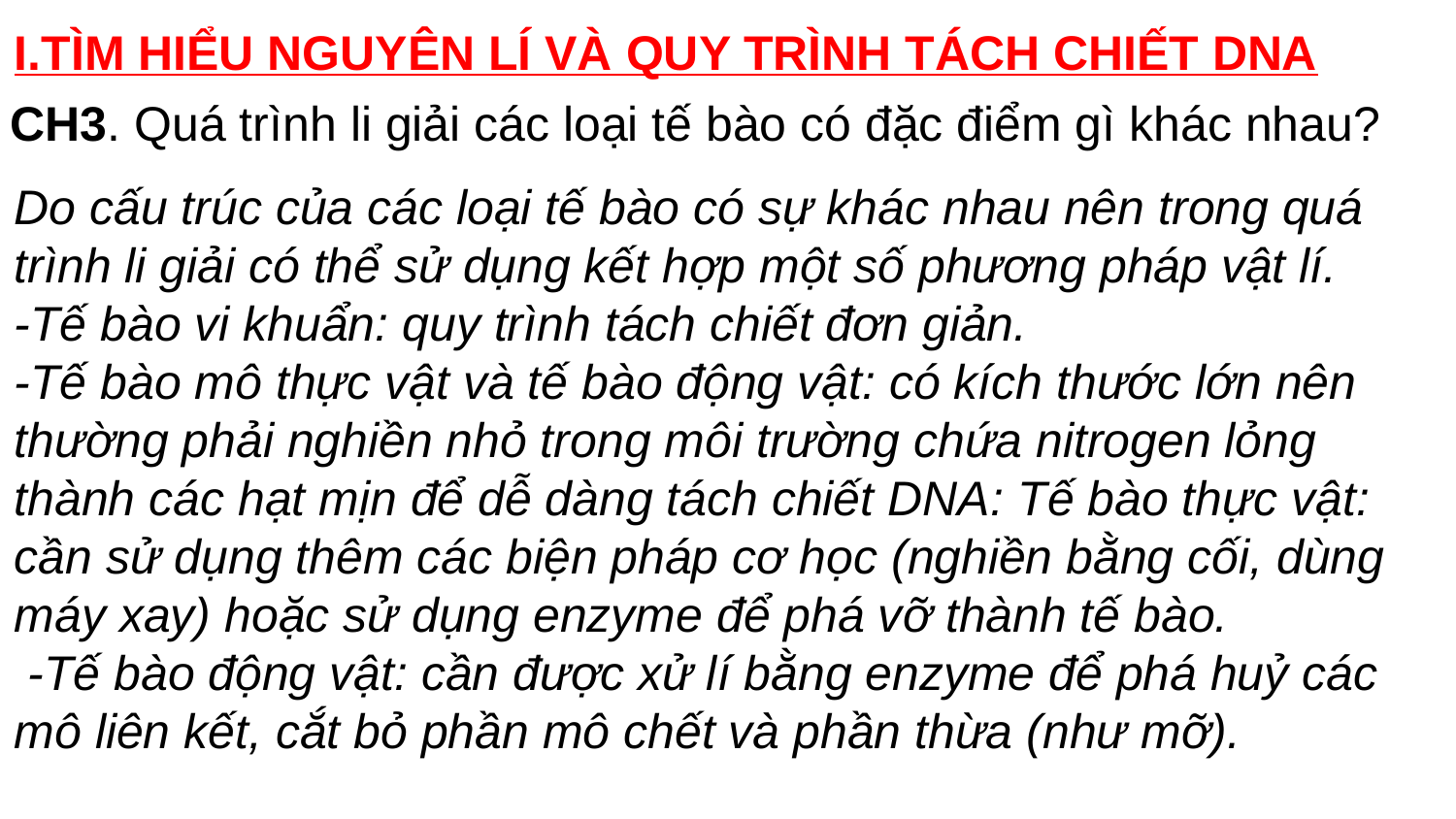

I.TÌM HIỂU NGUYÊN LÍ VÀ QUY TRÌNH TÁCH CHIẾT DNA
CH3. Quá trình li giải các loại tế bào có đặc điểm gì khác nhau?
Do cấu trúc của các loại tế bào có sự khác nhau nên trong quá trình li giải có thể sử dụng kết hợp một số phương pháp vật lí.
-Tế bào vi khuẩn: quy trình tách chiết đơn giản.
-Tế bào mô thực vật và tế bào động vật: có kích thước lớn nên thường phải nghiền nhỏ trong môi trường chứa nitrogen lỏng thành các hạt mịn để dễ dàng tách chiết DNA: Tế bào thực vật: cần sử dụng thêm các biện pháp cơ học (nghiền bằng cối, dùng máy xay) hoặc sử dụng enzyme để phá vỡ thành tế bào.
 -Tế bào động vật: cần được xử lí bằng enzyme để phá huỷ các mô liên kết, cắt bỏ phần mô chết và phần thừa (như mỡ).